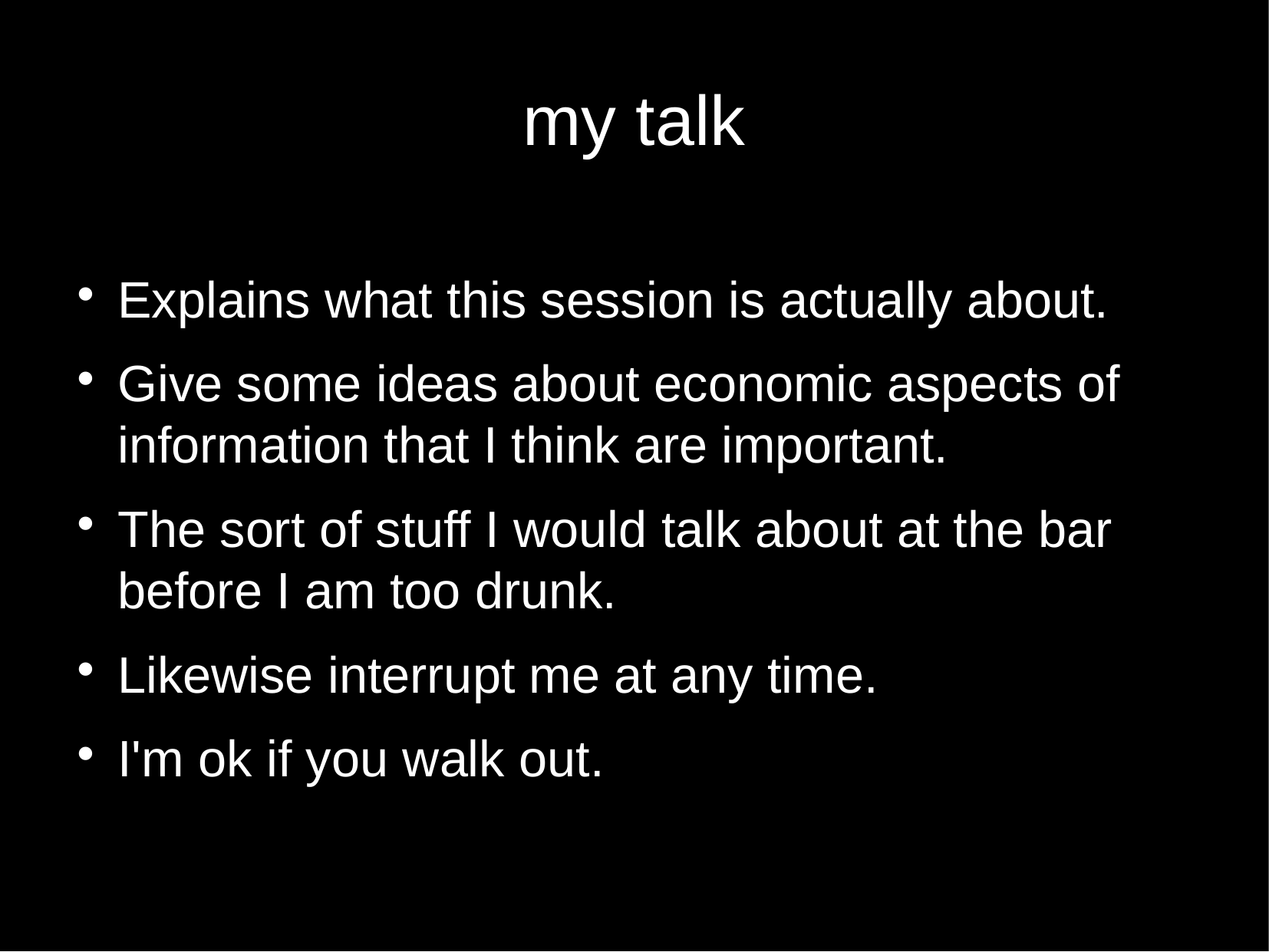

my talk

Explains what this session is actually about.
Give some ideas about economic aspects of information that I think are important.
The sort of stuff I would talk about at the bar before I am too drunk.
Likewise interrupt me at any time.
I'm ok if you walk out.